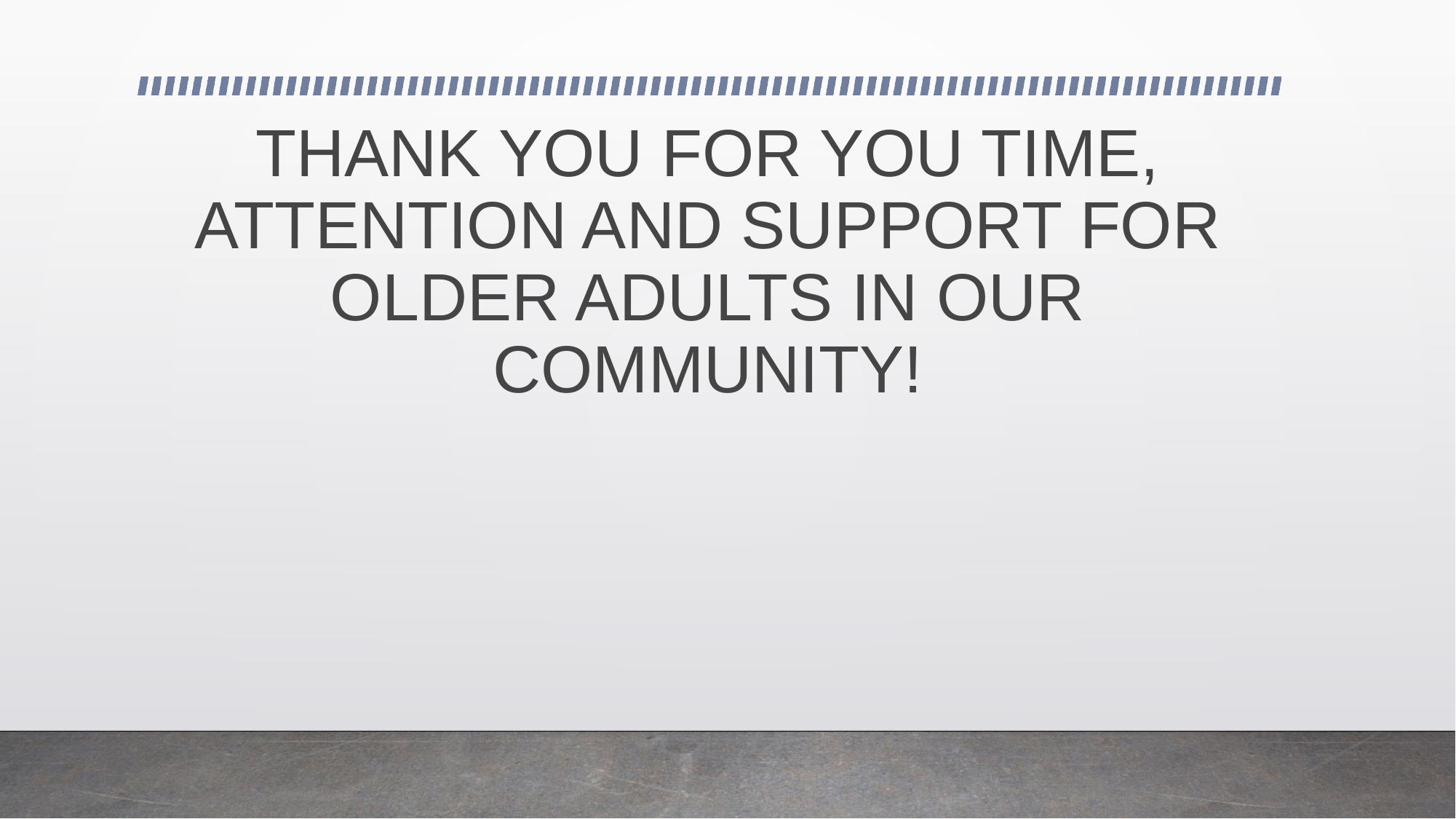

# THANK YOU FOR YOU TIME, ATTENTION AND SUPPORT FOR OLDER ADULTS IN OUR COMMUNITY!